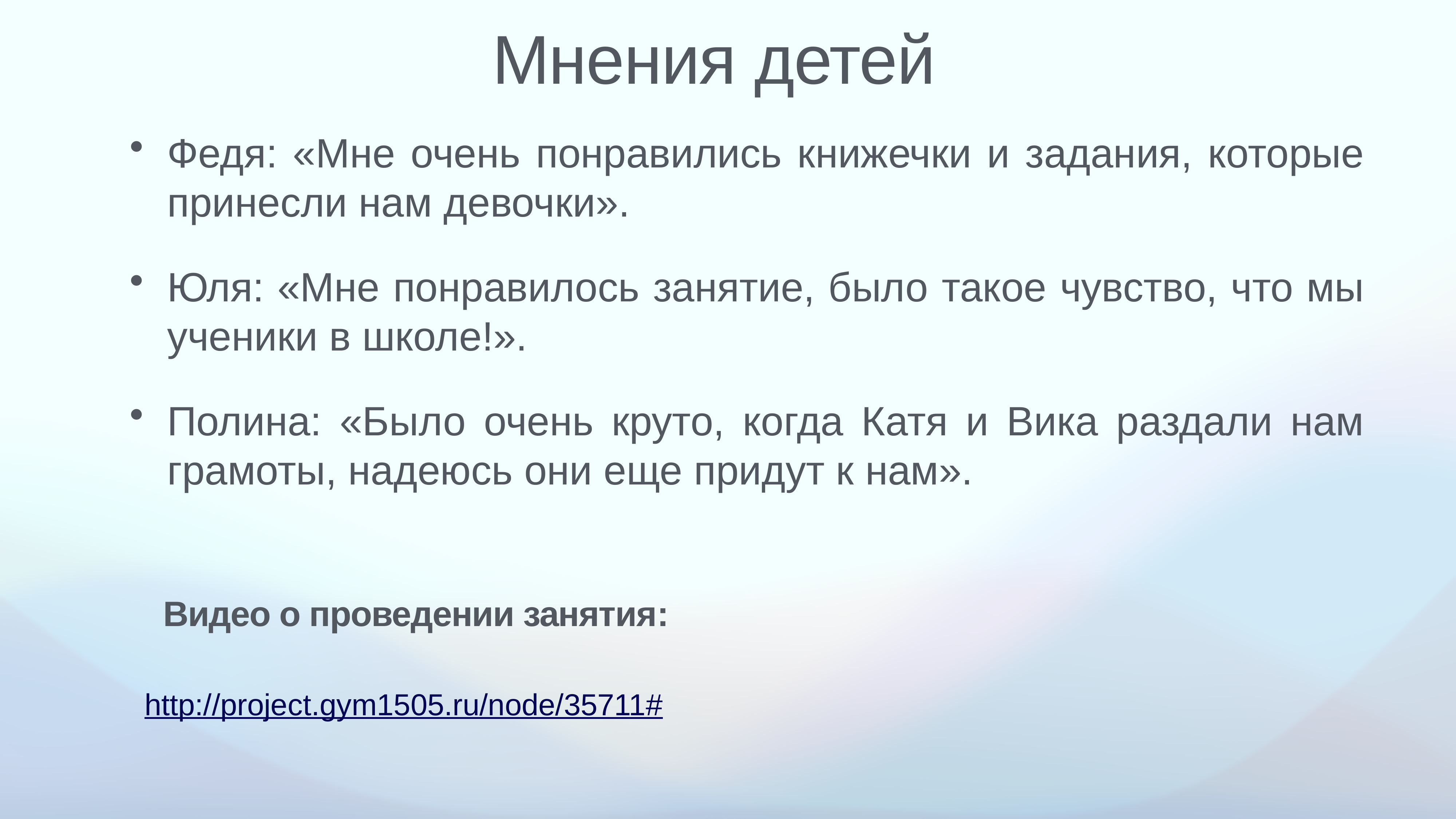

# Мнения детей
Федя: «Мне очень понравились книжечки и задания, которые принесли нам девочки».
﻿﻿Юля: «Мне понравилось занятие, было такое чувство, что мы ученики в школе!».
﻿﻿Полина: «Было очень круто, когда Катя и Вика раздали нам грамоты, надеюсь они еще придут к нам».
Видео о проведении занятия:
http://project.gym1505.ru/node/35711#